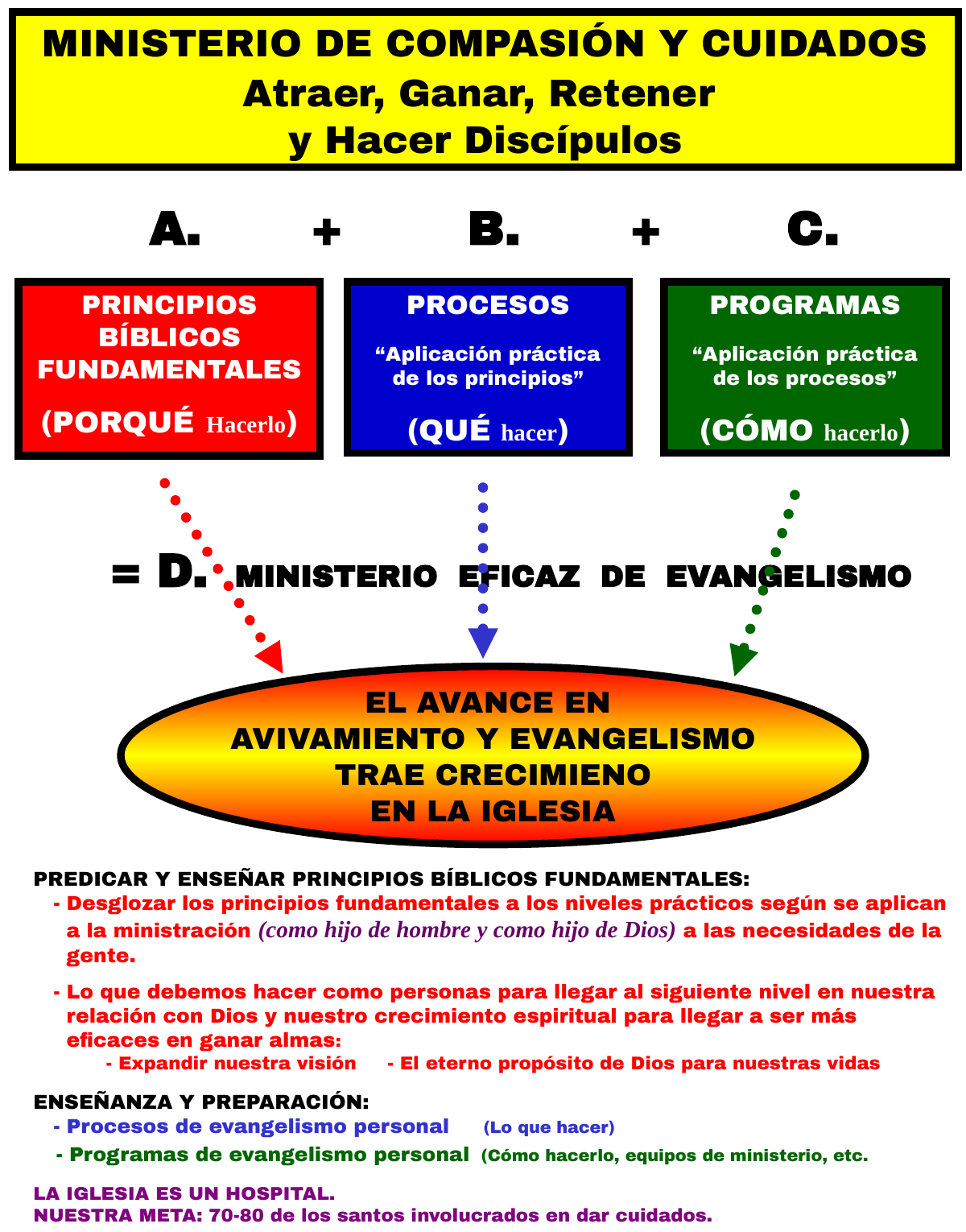

MINISTERIO DE COMPASIÓN Y CUIDADOS

Atraer, Ganar, Retener
y Hacer Discípulos
A.       +        B.       +        C.
PRINCIPIOS BÍBLICOS FUNDAMENTALES

(PORQUÉ  Hacerlo)

PROCESOS

“Aplicación práctica de los principios”

(QUÉ hacer)
PROGRAMAS

“Aplicación práctica de los procesos”

(CÓMO hacerlo)

= D.  MINISTERIO  EFICAZ  DE  EVANGELISMO
EL AVANCE EN
AVIVAMIENTO Y EVANGELISMO
 TRAE CRECIMIENO
EN LA IGLESIA
PREDICAR Y ENSEÑAR PRINCIPIOS BÍBLICOS FUNDAMENTALES:
   - Desglozar los principios fundamentales a los niveles prácticos según se aplican
     a la ministración (como hijo de hombre y como hijo de Dios) a las necesidades de la
     gente.

   - Lo que debemos hacer como personas para llegar al siguiente nivel en nuestra
     relación con Dios y nuestro crecimiento espiritual para llegar a ser más
     eficaces en ganar almas:
- Expandir nuestra visión     - El eterno propósito de Dios para nuestras vidas

ENSEÑANZA Y PREPARACIÓN:
   - Procesos de evangelismo personal      (Lo que hacer)

    - Programas de evangelismo personal  (Cómo hacerlo, equipos de ministerio, etc.

LA IGLESIA ES UN HOSPITAL.
NUESTRA META: 70-80 de los santos involucrados en dar cuidados.